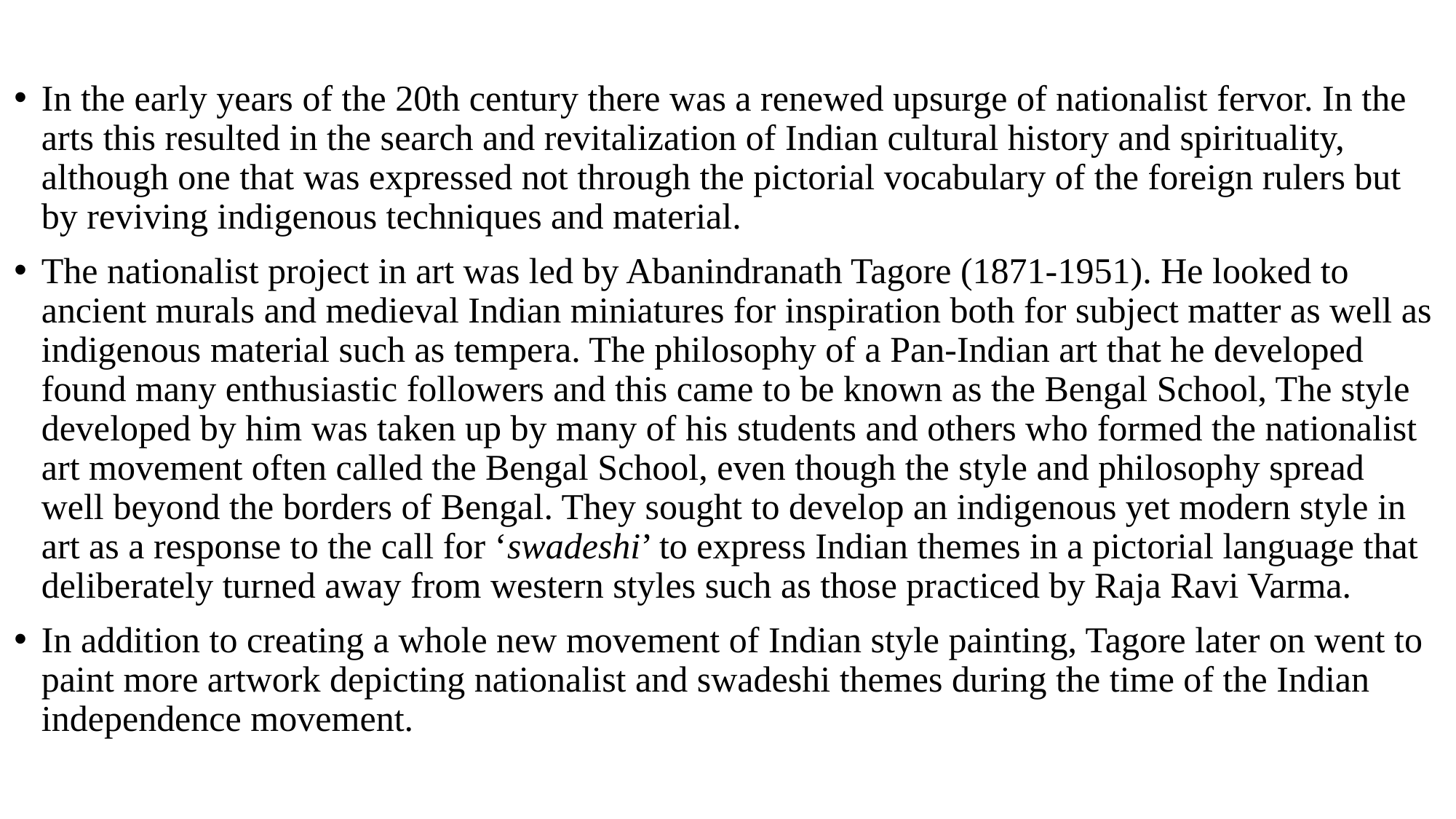

In the early years of the 20th century there was a renewed upsurge of nationalist fervor. In the arts this resulted in the search and revitalization of Indian cultural history and spirituality, although one that was expressed not through the pictorial vocabulary of the foreign rulers but by reviving indigenous techniques and material.
The nationalist project in art was led by Abanindranath Tagore (1871-1951). He looked to ancient murals and medieval Indian miniatures for inspiration both for subject matter as well as indigenous material such as tempera. The philosophy of a Pan-Indian art that he developed found many enthusiastic followers and this came to be known as the Bengal School, The style developed by him was taken up by many of his students and others who formed the nationalist art movement often called the Bengal School, even though the style and philosophy spread well beyond the borders of Bengal. They sought to develop an indigenous yet modern style in art as a response to the call for ‘swadeshi’ to express Indian themes in a pictorial language that deliberately turned away from western styles such as those practiced by Raja Ravi Varma.
In addition to creating a whole new movement of Indian style painting, Tagore later on went to paint more artwork depicting nationalist and swadeshi themes during the time of the Indian independence movement.